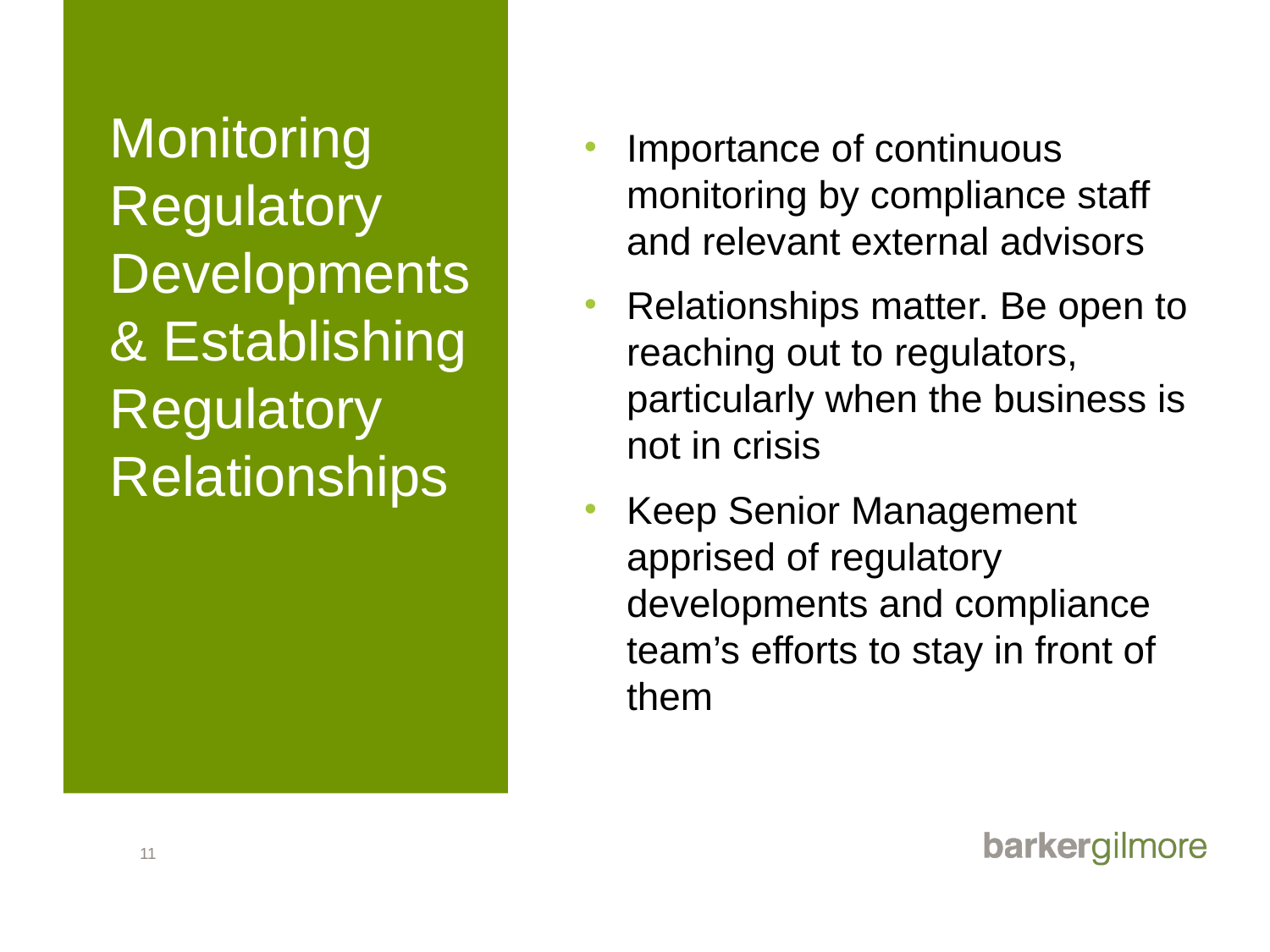

# Monitoring Regulatory Developments & Establishing Regulatory Relationships
Importance of continuous monitoring by compliance staff and relevant external advisors
Relationships matter. Be open to reaching out to regulators, particularly when the business is not in crisis
Keep Senior Management apprised of regulatory developments and compliance team’s efforts to stay in front of them

11